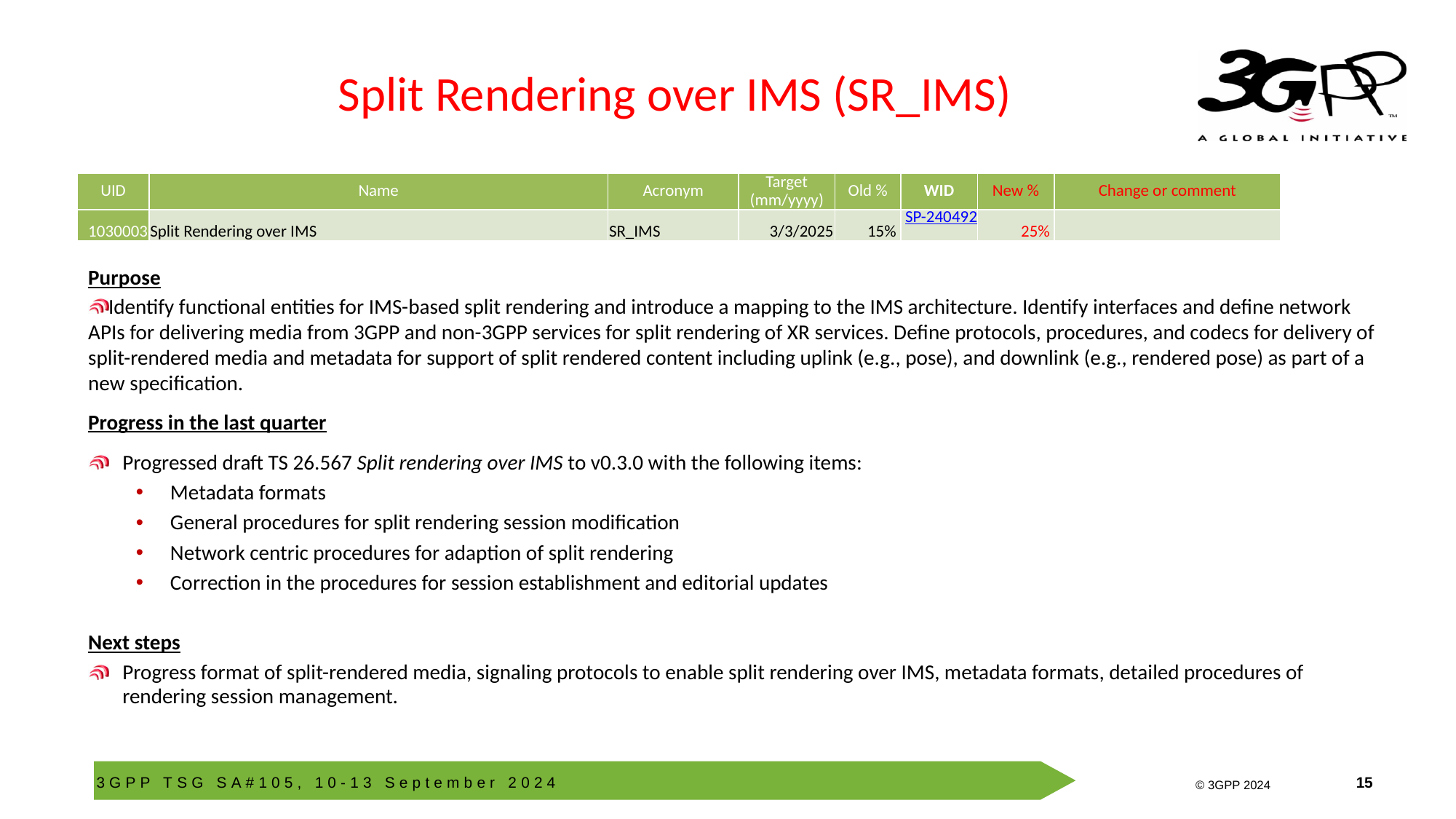

# Split Rendering over IMS (SR_IMS)
| UID | Name | Acronym | Target (mm/yyyy) | Old % | WID | New % | Change or comment |
| --- | --- | --- | --- | --- | --- | --- | --- |
| 1030003 | Split Rendering over IMS | SR\_IMS | 3/3/2025 | 15% | SP-240492 | 25% |  |
Purpose
Identify functional entities for IMS-based split rendering and introduce a mapping to the IMS architecture. Identify interfaces and define network APIs for delivering media from 3GPP and non-3GPP services for split rendering of XR services. Define protocols, procedures, and codecs for delivery of split-rendered media and metadata for support of split rendered content including uplink (e.g., pose), and downlink (e.g., rendered pose) as part of a new specification.
Progress in the last quarter
Progressed draft TS 26.567 Split rendering over IMS to v0.3.0 with the following items:
Metadata formats
General procedures for split rendering session modification
Network centric procedures for adaption of split rendering
Correction in the procedures for session establishment and editorial updates

Next steps
Progress format of split-rendered media, signaling protocols to enable split rendering over IMS, metadata formats, detailed procedures of rendering session management.